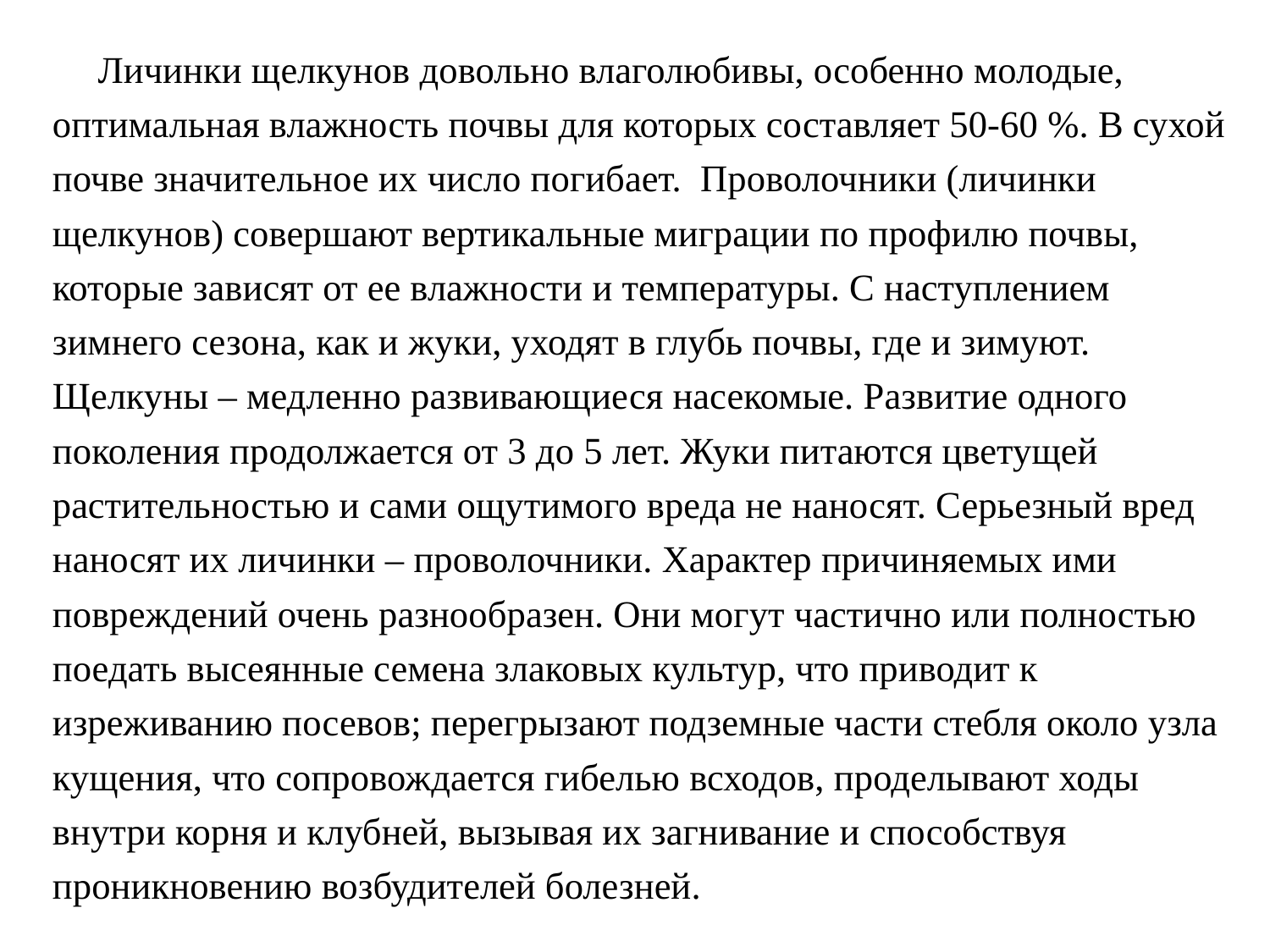

Личинки щелкунов довольно влаголюбивы, особенно молодые, оптимальная влажность почвы для которых составляет 50-60 %. В сухой почве значительное их число погибает.  Проволочники (личинки щелкунов) совершают вертикальные миграции по профилю почвы, которые зависят от ее влажности и температуры. С наступлением зимнего сезона, как и жуки, уходят в глубь почвы, где и зимуют. Щелкуны – медленно развивающиеся насекомые. Развитие одного поколения продолжается от 3 до 5 лет. Жуки питаются цветущей растительностью и сами ощутимого вреда не наносят. Серьезный вред наносят их личинки – проволочники. Характер причиняемых ими повреждений очень разнообразен. Они могут частично или полностью поедать высеянные семена злаковых культур, что приводит к изреживанию посевов; перегрызают подземные части стебля около узла кущения, что сопровождается гибелью всходов, проделывают ходы внутри корня и клубней, вызывая их загнивание и способствуя проникновению возбудителей болезней.